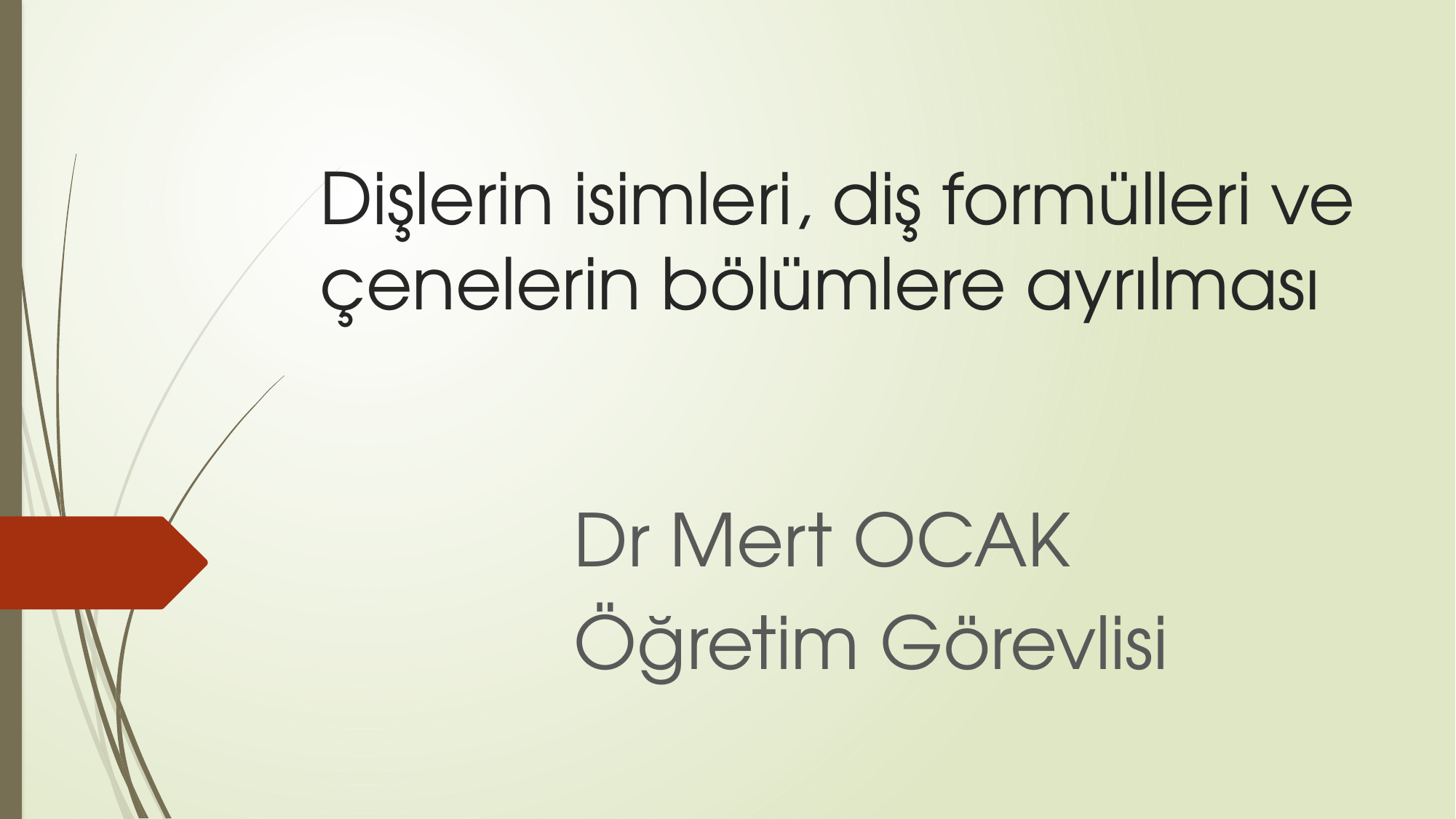

# Dişlerin isimleri, diş formülleri ve çenelerin bölümlere ayrılması
Dr Mert OCAK
Öğretim Görevlisi